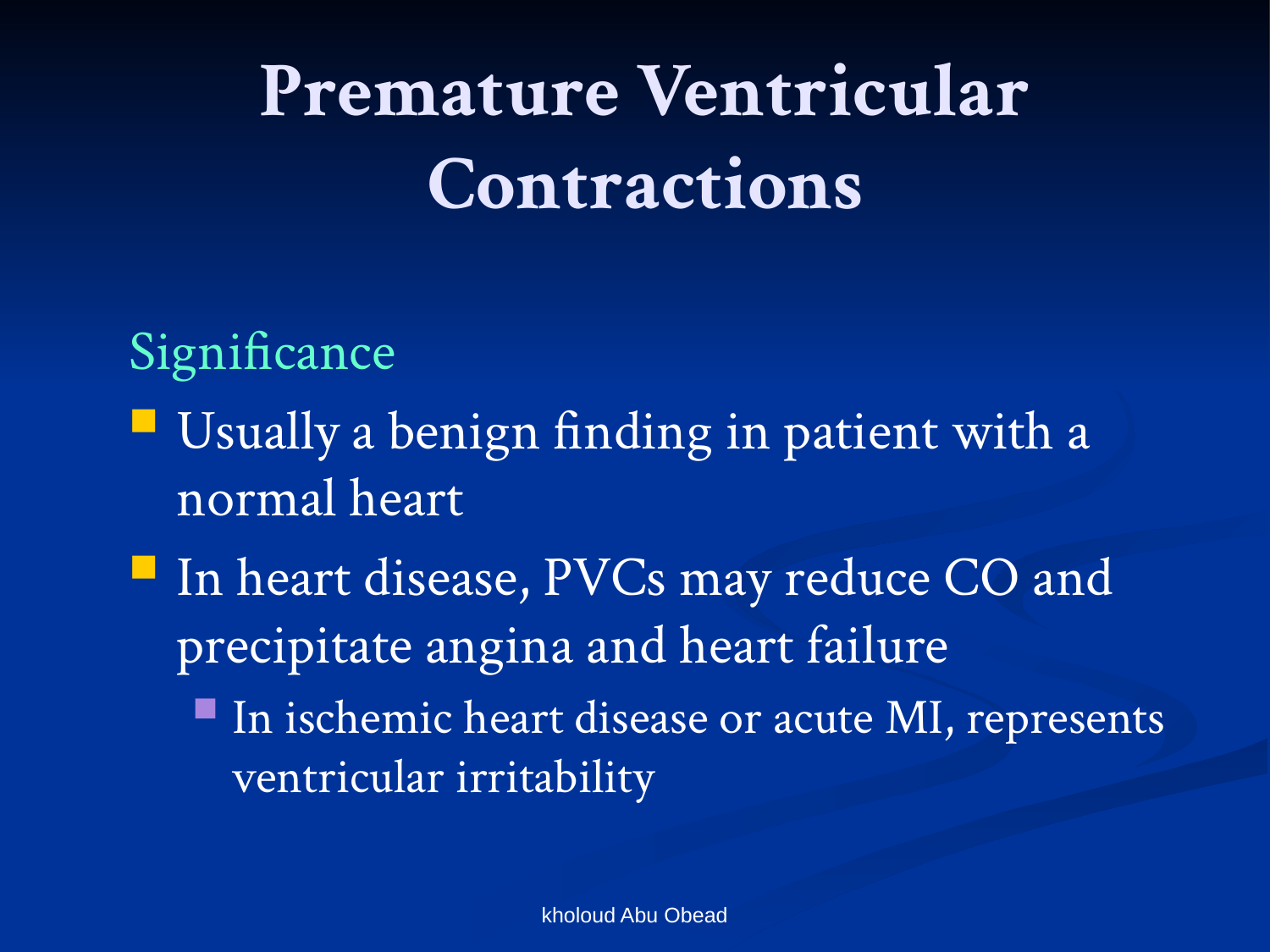

# Premature Ventricular Contractions
Significance
Usually a benign finding in patient with a normal heart
In heart disease, PVCs may reduce CO and precipitate angina and heart failure
In ischemic heart disease or acute MI, represents ventricular irritability
kholoud Abu Obead